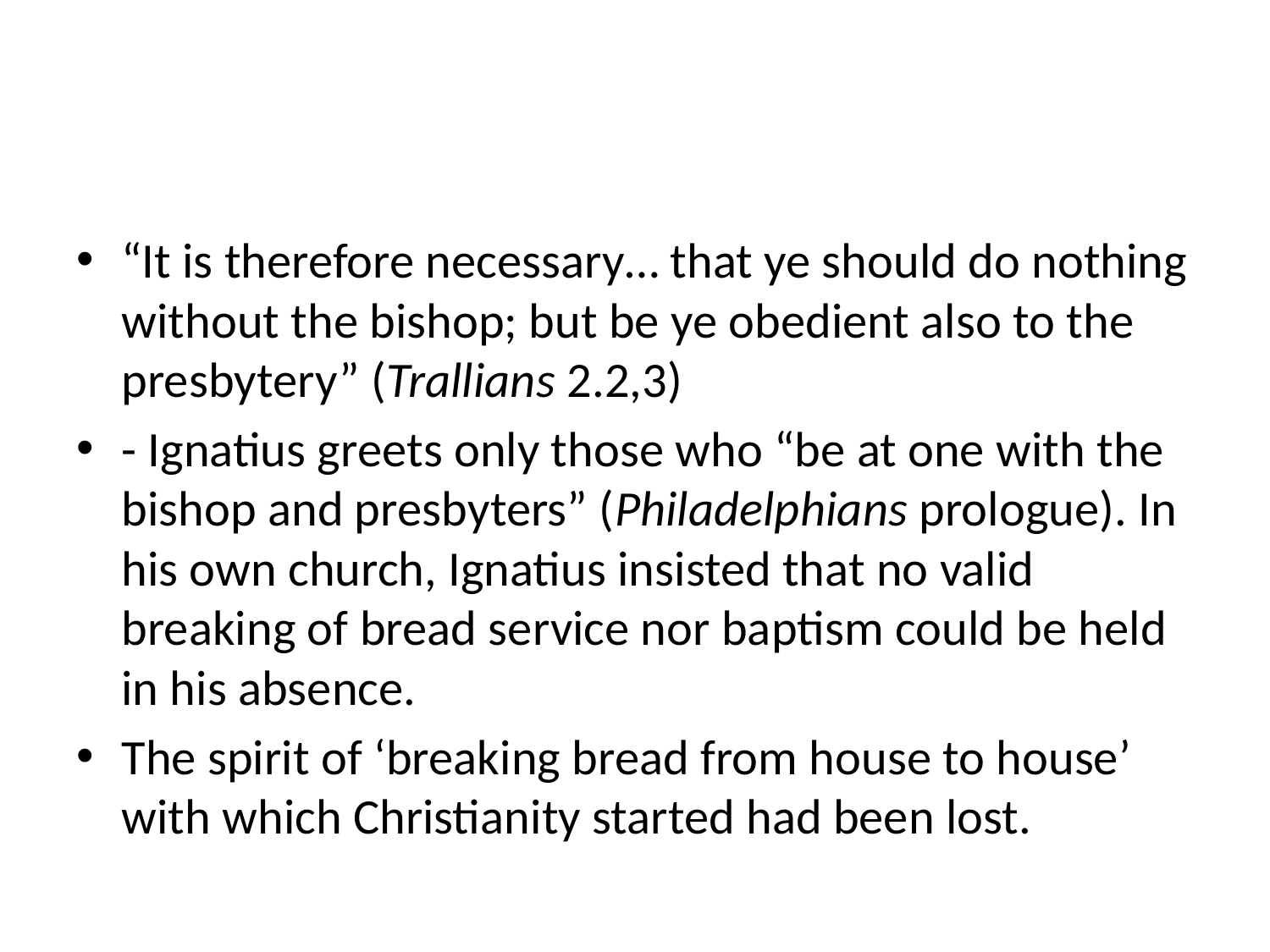

#
“It is therefore necessary… that ye should do nothing without the bishop; but be ye obedient also to the presbytery” (Trallians 2.2,3)
- Ignatius greets only those who “be at one with the bishop and presbyters” (Philadelphians prologue). In his own church, Ignatius insisted that no valid breaking of bread service nor baptism could be held in his absence.
The spirit of ‘breaking bread from house to house’ with which Christianity started had been lost.